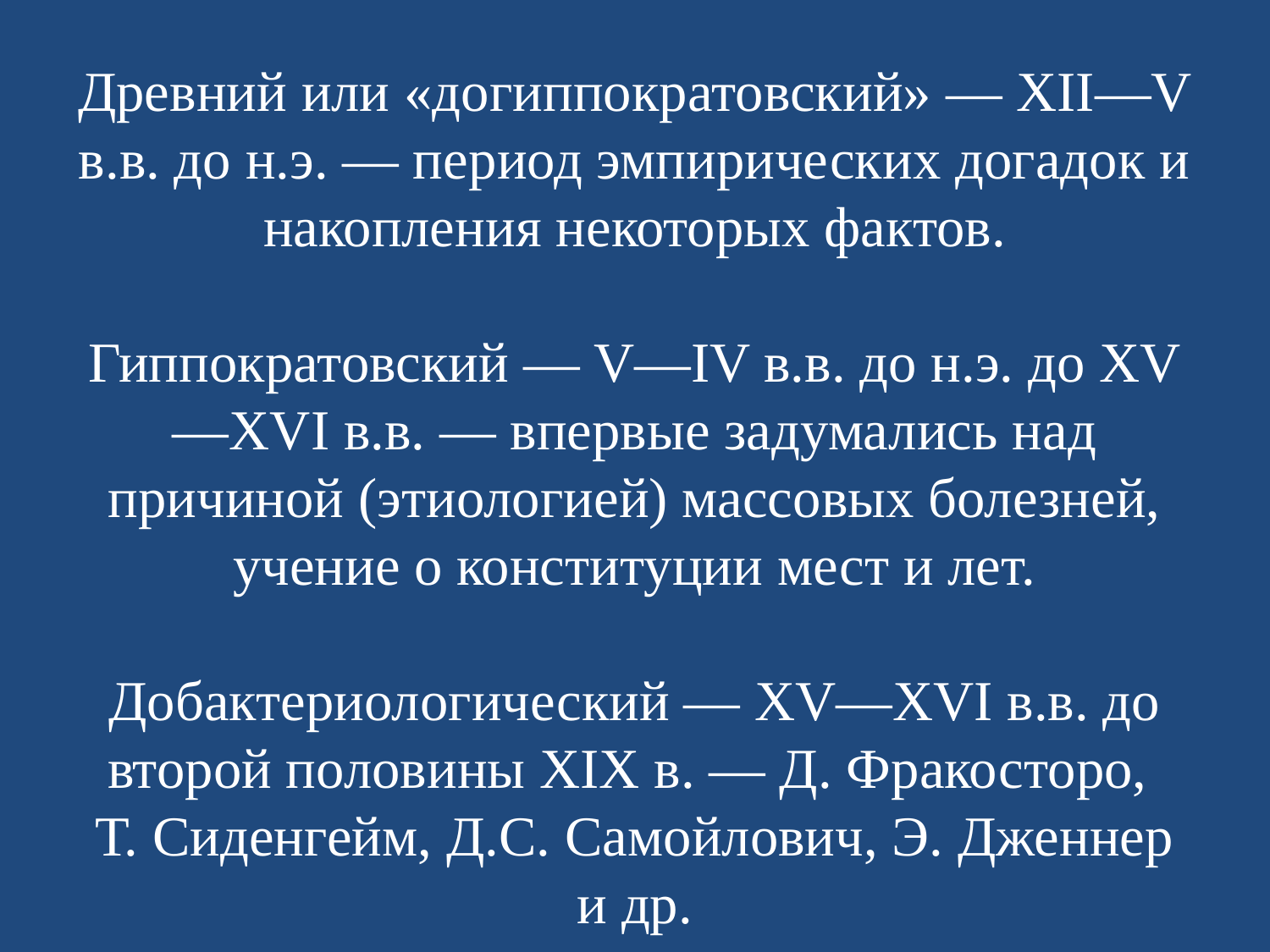

# Древний или «догиппократовский» — XII—V в.в. до н.э. — период эмпирических догадок и накопления некоторых фактов. Гиппократовский — V—IV в.в. до н.э. до XV—XVI в.в. — впервые задумались над причиной (этиологией) массовых болезней, учение о конституции мест и лет. Добактериологический — XV—XVI в.в. до второй половины XIX в. — Д. Фракосторо, Т. Сиденгейм, Д.С. Самойлович, Э. Дженнер и др.